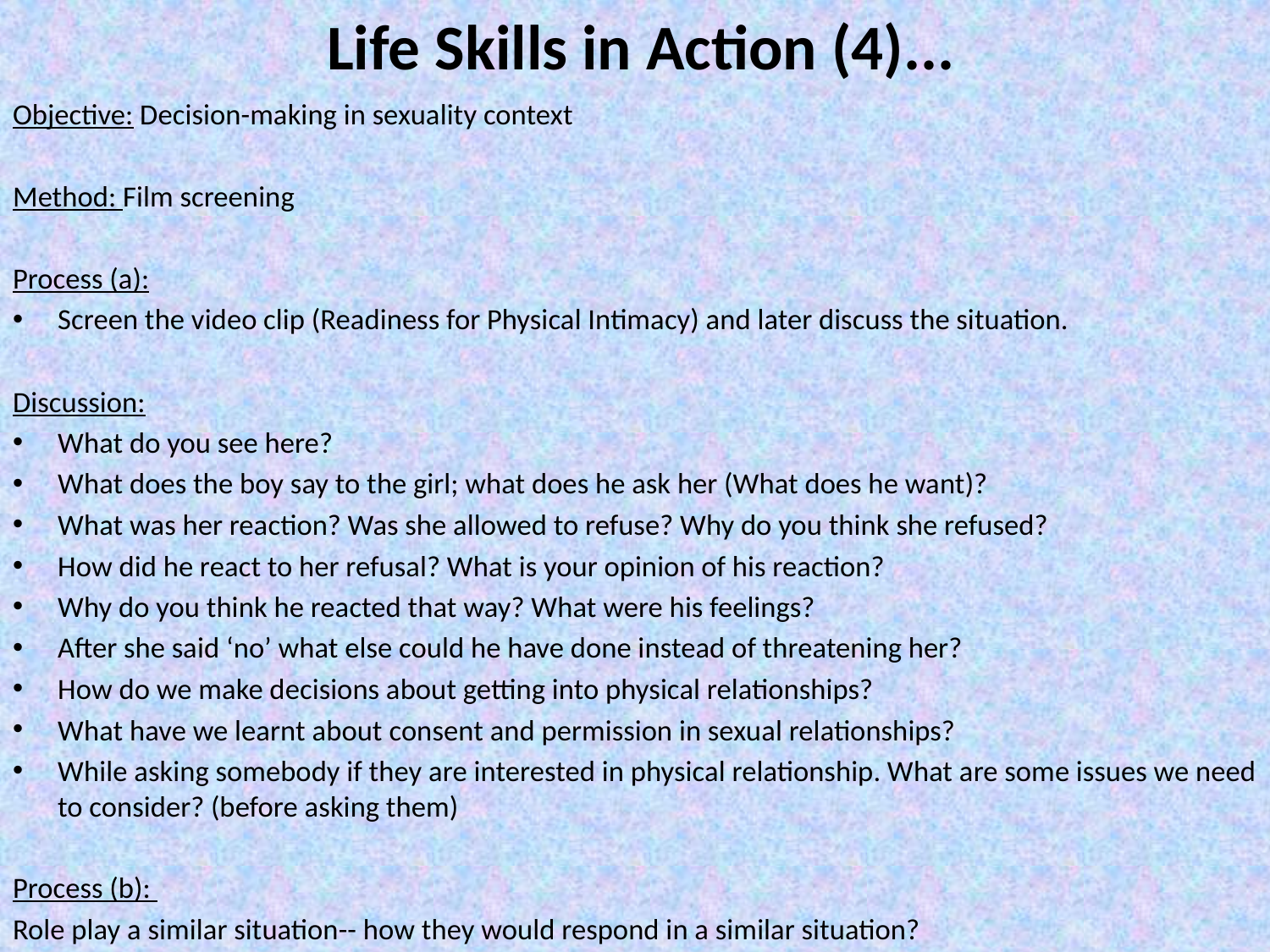

# Life Skills in Action (4)...
Objective: Decision-making in sexuality context

Method: Film screening

Process (a):
Screen the video clip (Readiness for Physical Intimacy) and later discuss the situation.

Discussion:
What do you see here?
What does the boy say to the girl; what does he ask her (What does he want)?
What was her reaction? Was she allowed to refuse? Why do you think she refused?
How did he react to her refusal? What is your opinion of his reaction?
Why do you think he reacted that way? What were his feelings?
After she said ‘no’ what else could he have done instead of threatening her?
How do we make decisions about getting into physical relationships?
What have we learnt about consent and permission in sexual relationships?
While asking somebody if they are interested in physical relationship. What are some issues we need to consider? (before asking them)

Process (b):
Role play a similar situation-- how they would respond in a similar situation?